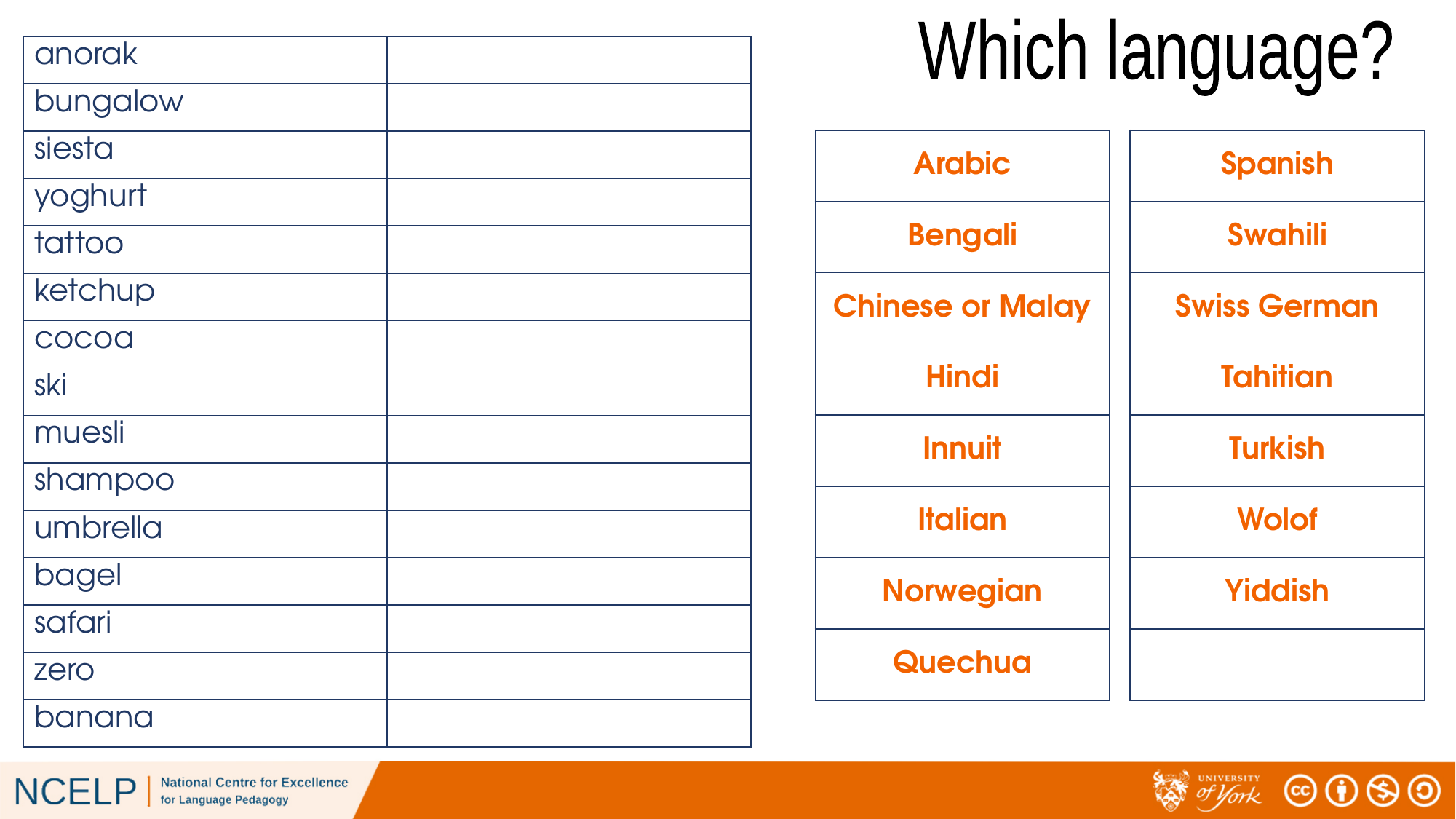

Which language?
| anorak |  |
| --- | --- |
| bungalow |  |
| siesta |  |
| yoghurt |  |
| tattoo |  |
| ketchup |  |
| cocoa |  |
| ski |  |
| muesli |  |
| shampoo |  |
| umbrella |  |
| bagel |  |
| safari |  |
| zero |  |
| banana |  |
| Arabic |
| --- |
| Bengali |
| Chinese or Malay |
| Hindi |
| Innuit |
| Italian |
| Norwegian |
| Quechua |
| Spanish |
| --- |
| Swahili |
| Swiss German |
| Tahitian |
| Turkish |
| Wolof |
| Yiddish |
|  |